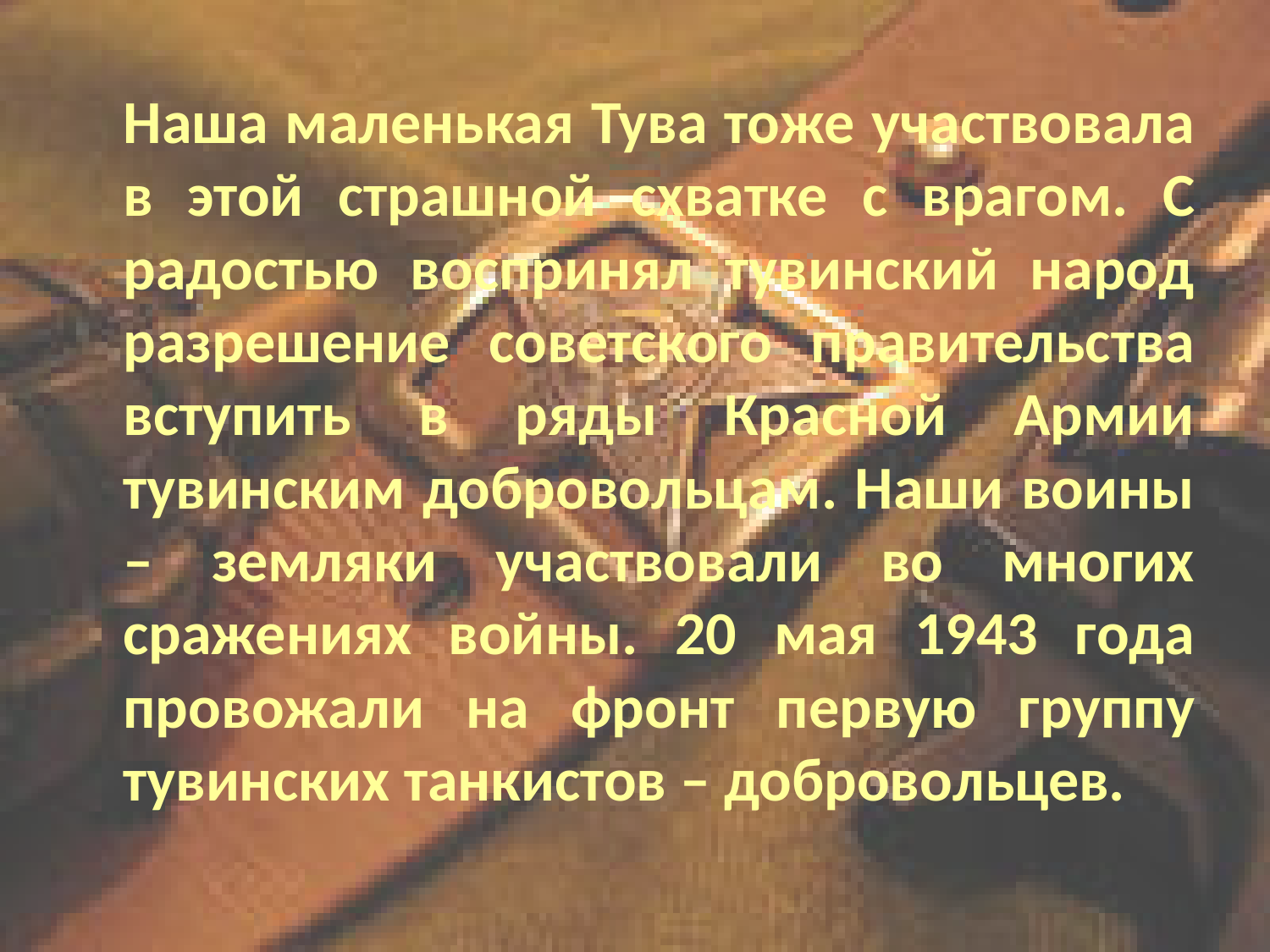

Наша маленькая Тува тоже участвовала в этой страшной схватке с врагом. С радостью воспринял тувинский народ разрешение советского правительства вступить в ряды Красной Армии тувинским добровольцам. Наши воины – земляки участвовали во многих сражениях войны. 20 мая 1943 года провожали на фронт первую группу тувинских танкистов – добровольцев.